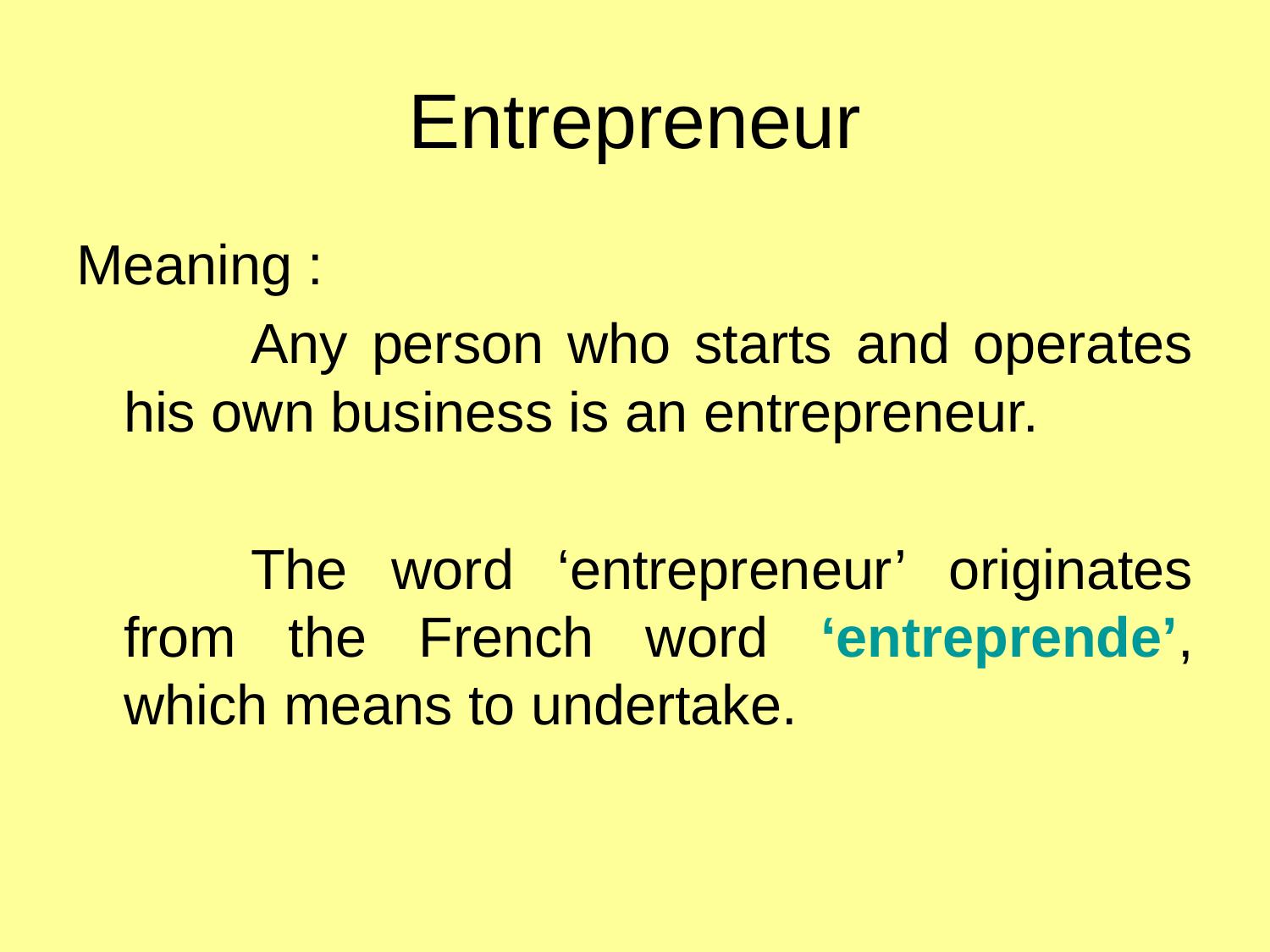

# Entrepreneur
Meaning :
		Any person who starts and operates his own business is an entrepreneur.

		The word ‘entrepreneur’ originates from the French word ‘entreprende’, which means to undertake.